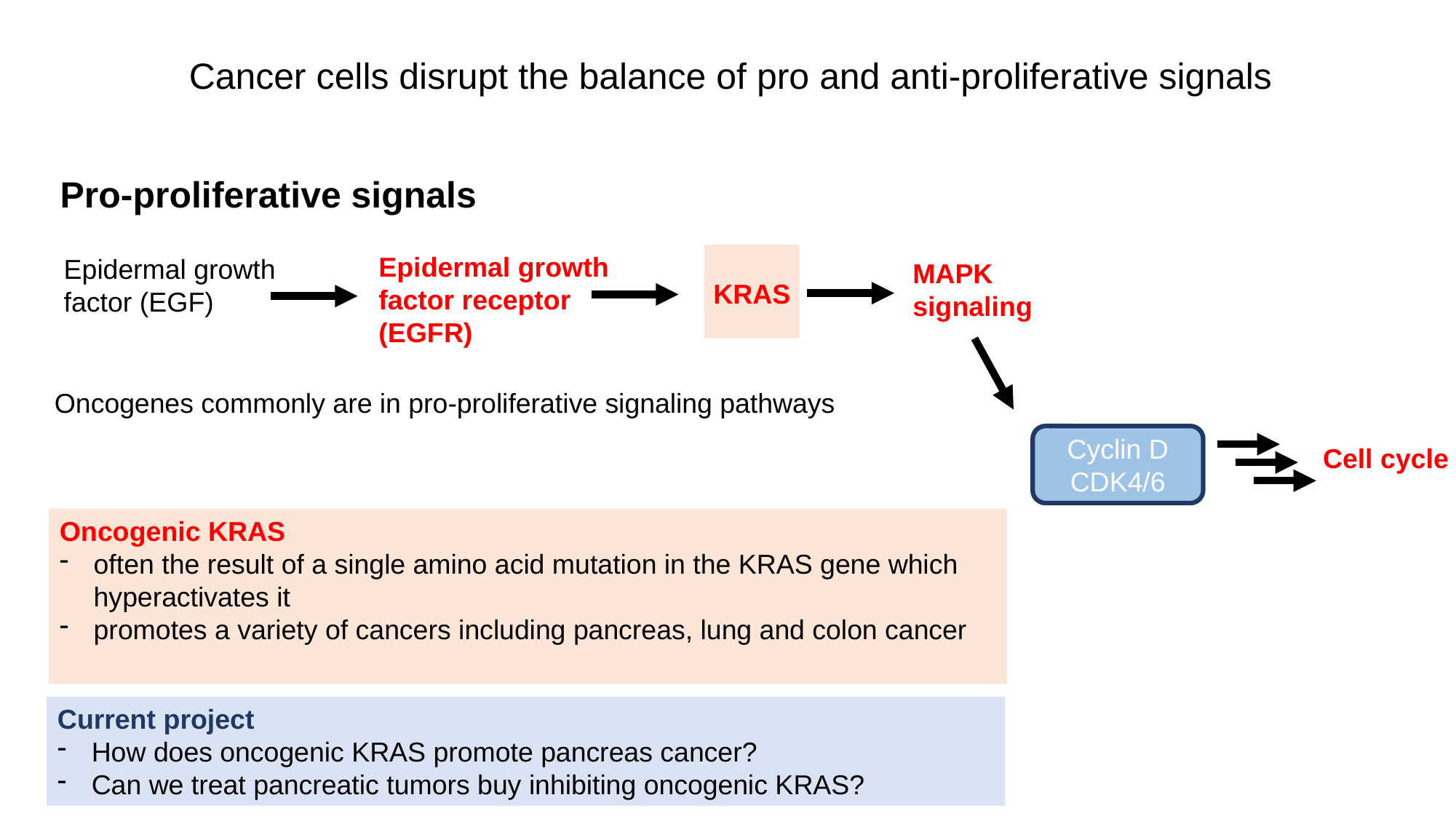

# Cancer cells disrupt the balance of pro and anti-proliferative signals
Pro-proliferative signals
Epidermal growth factor receptor (EGFR)

Epidermal growth factor (EGF)
MAPK signaling
KRAS
Oncogenes commonly are in pro-proliferative signaling pathways
Cyclin D CDK4/6
Cell cycle
Oncogenic KRAS
often the result of a single amino acid mutation in the KRAS gene which hyperactivates it
promotes a variety of cancers including pancreas, lung and colon cancer

Current project
How does oncogenic KRAS promote pancreas cancer?
Can we treat pancreatic tumors buy inhibiting oncogenic KRAS?